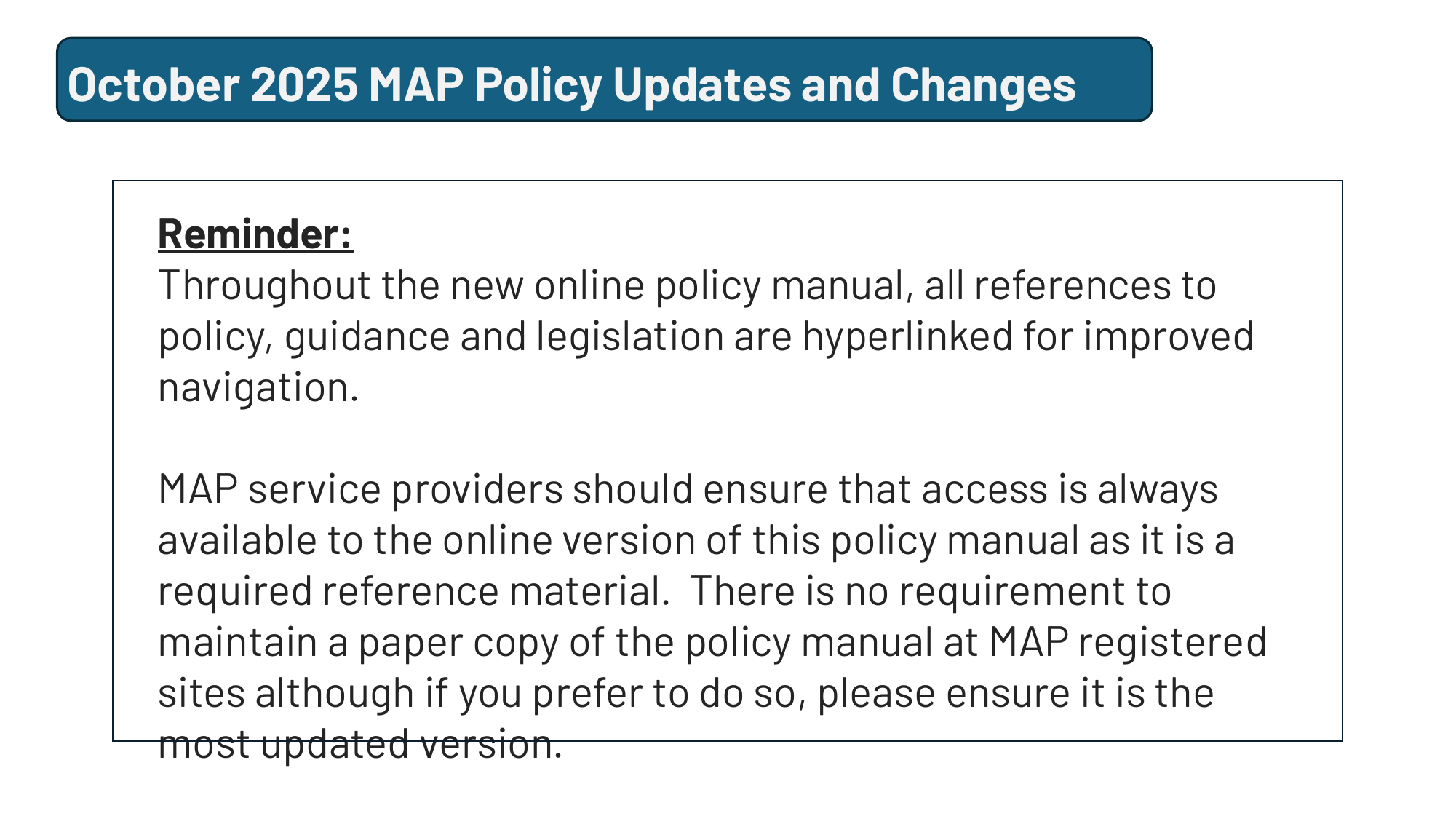

October 2025 MAP Policy Updates and Changes

Reminder:
Throughout the new online policy manual, all references to policy, guidance and legislation are hyperlinked for improved navigation.

MAP service providers should ensure that access is always available to the online version of this policy manual as it is a required reference material.  There is no requirement to maintain a paper copy of the policy manual at MAP registered sites although if you prefer to do so, please ensure it is the most updated version.